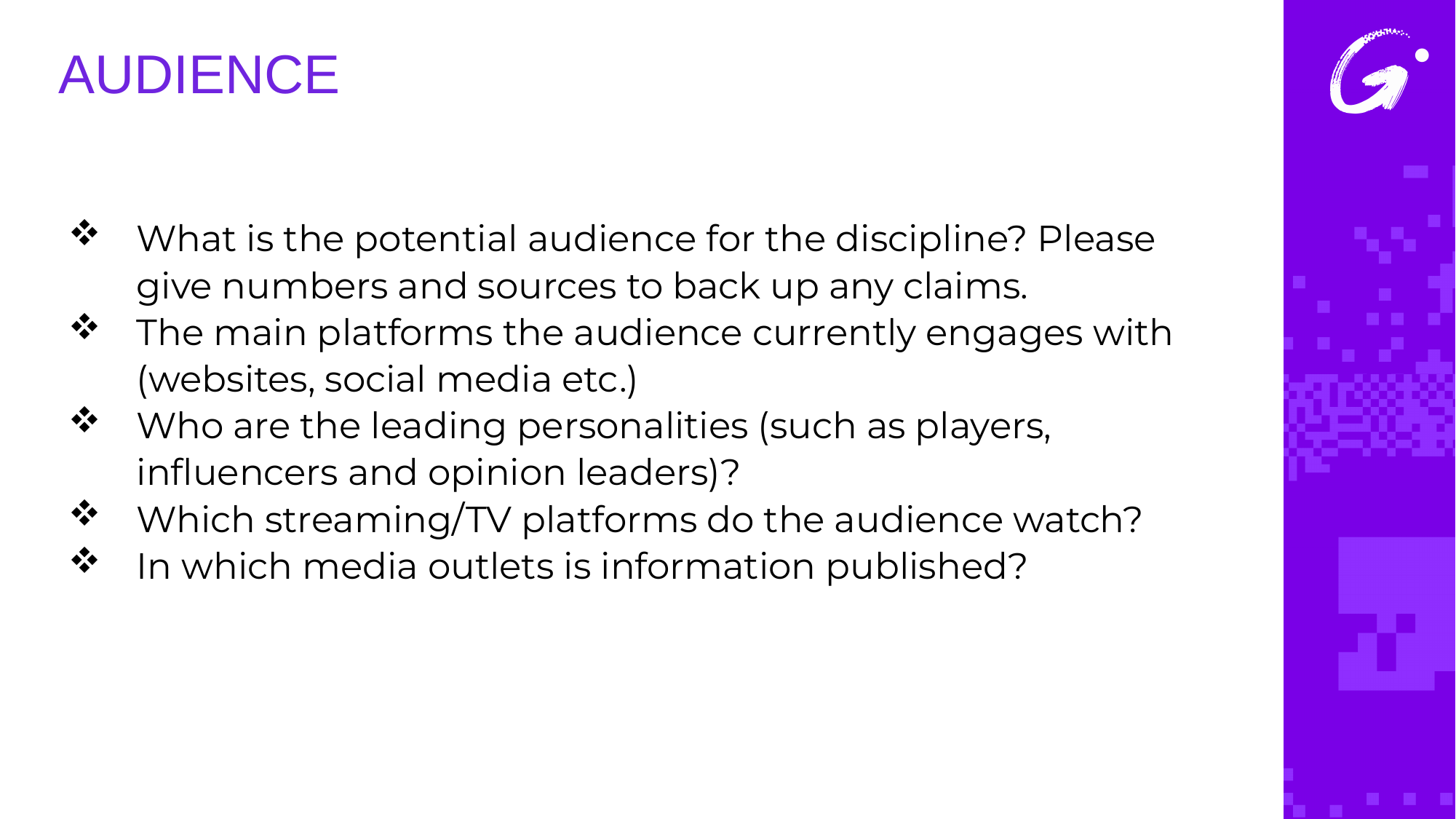

AUDIENCE
What is the potential audience for the discipline? Please give numbers and sources to back up any claims.
The main platforms the audience currently engages with (websites, social media etc.)
Who are the leading personalities (such as players, influencers and opinion leaders)?
Which streaming/TV platforms do the audience watch?
In which media outlets is information published?